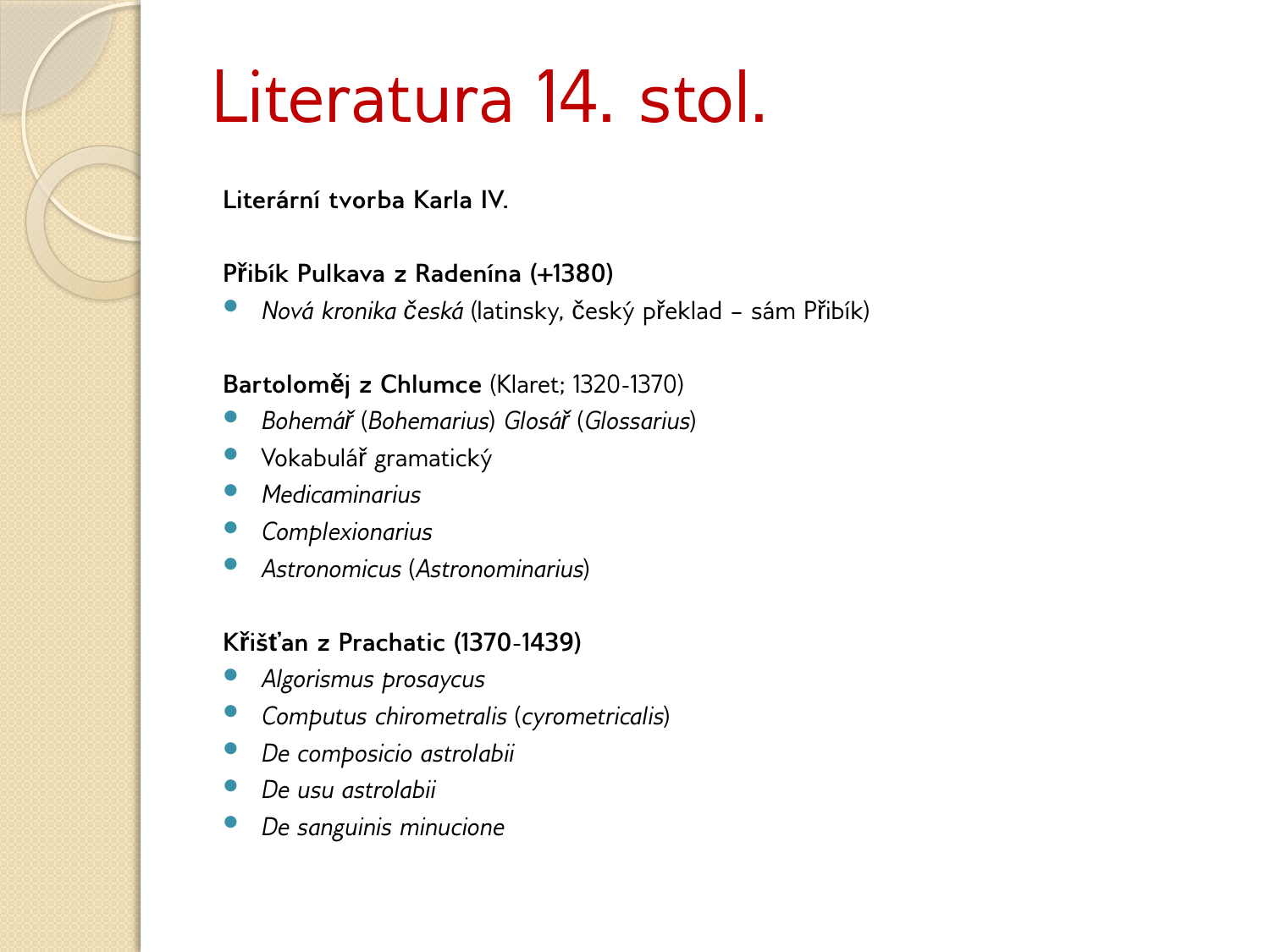

# Literatura 14. stol.
Literární tvorba Karla IV.

Přibík Pulkava z Radenína (+1380)
Nová kronika česká (latinsky, český překlad – sám Přibík)

Bartoloměj z Chlumce (Klaret; 1320-1370)
Bohemář (Bohemarius) Glosář (Glossarius)
Vokabulář gramatický
Medicaminarius
Complexionarius
Astronomicus (Astronominarius)

Křišťan z Prachatic (1370-1439)
Algorismus prosaycus
Computus chirometralis (cyrometricalis)
De composicio astrolabii
De usu astrolabii
De sanguinis minucione